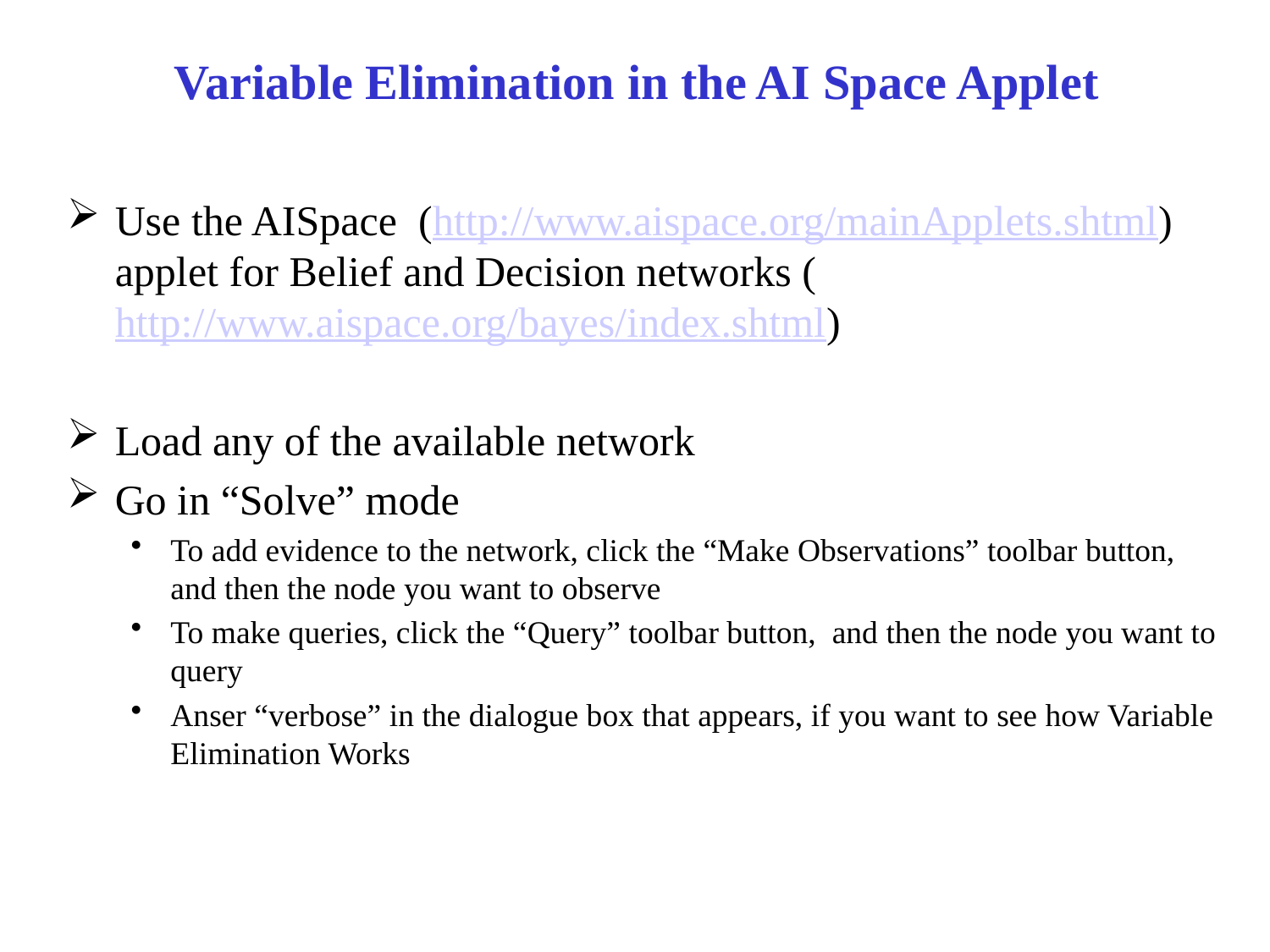

# Variable Elimination in the AI Space Applet

Use the AISpace  (http://www.aispace.org/mainApplets.shtml) applet for Belief and Decision networks (http://www.aispace.org/bayes/index.shtml)

Load any of the available network
Go in “Solve” mode
To add evidence to the network, click the “Make Observations” toolbar button,  and then the node you want to observe
To make queries, click the “Query” toolbar button,  and then the node you want to query
Anser “verbose” in the dialogue box that appears, if you want to see how Variable Elimination Works